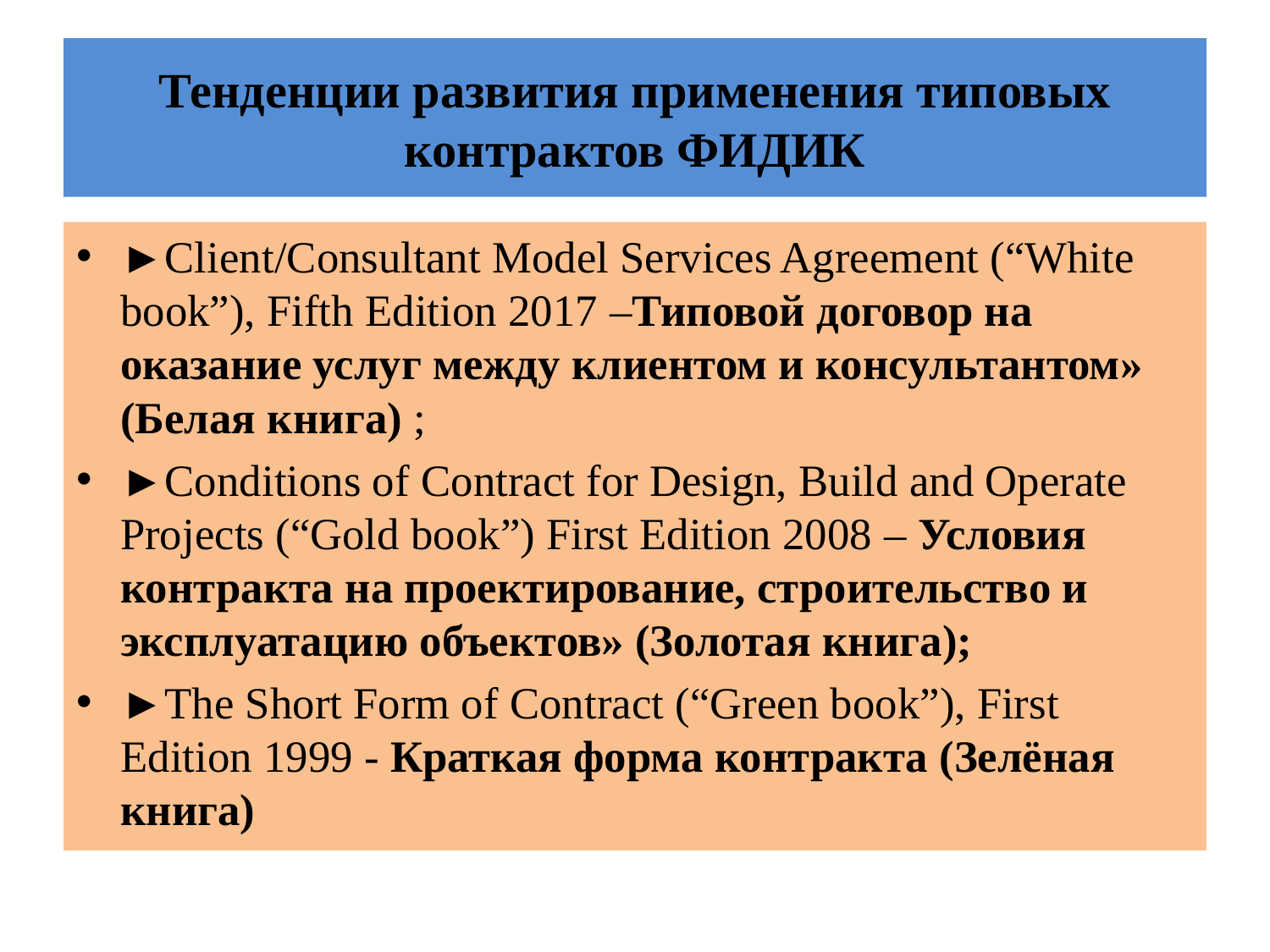

# Тенденции развития применения типовых контрактов ФИДИК
►Client/Consultant Model Services Agreement (“White book”), Fifth Edition 2017 –Типовой договор на оказание услуг между клиентом и консультантом» (Белая книга) ;
►Conditions of Contract for Design, Build and Operate Projects (“Gold book”) First Edition 2008 – Условия контракта на проектирование, строительство и эксплуатацию объектов» (Золотая книга);
►The Short Form of Contract (“Green book”), First Edition 1999 - Краткая форма контракта (Зелёная книга)